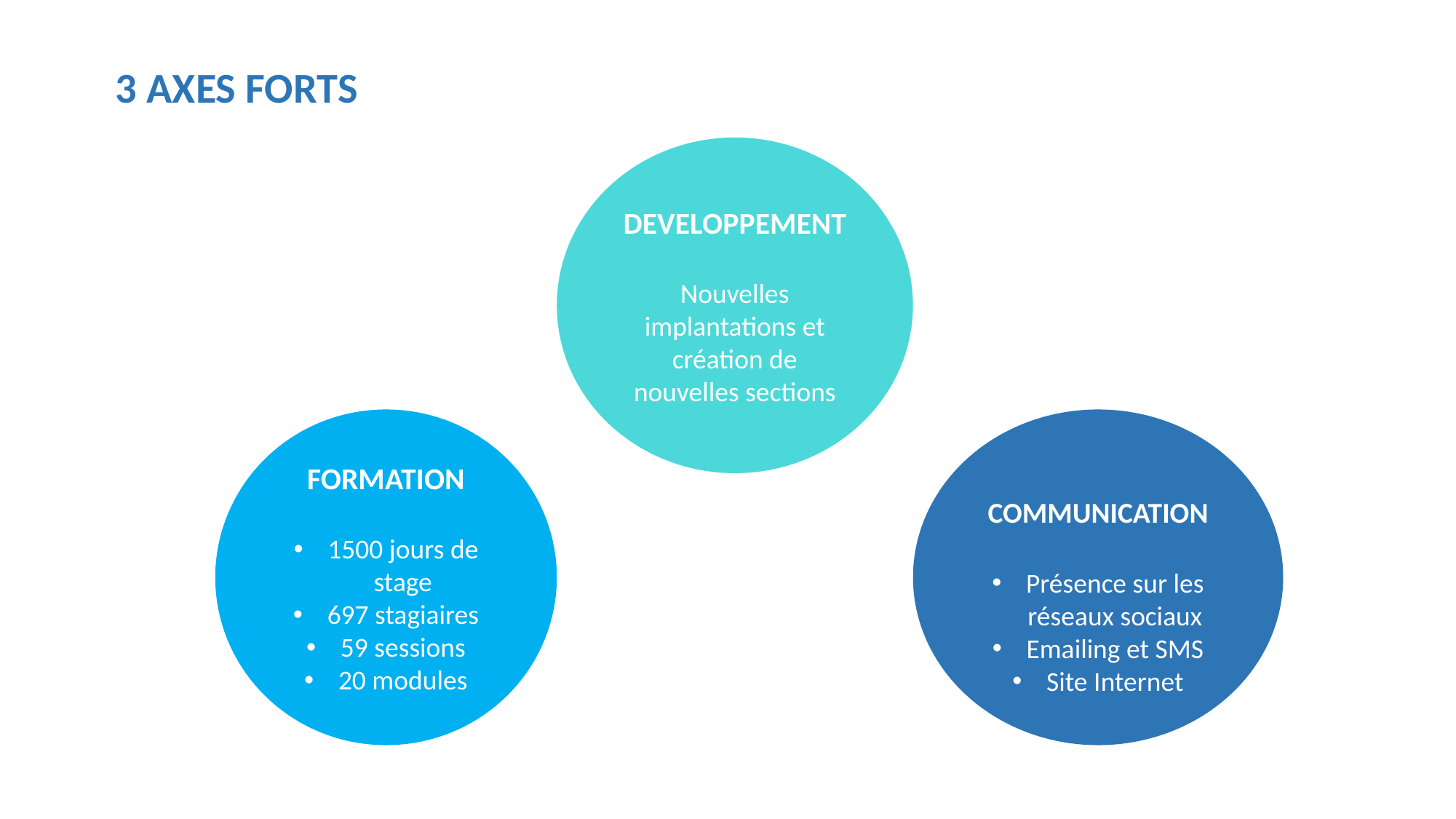

3 AXES FORTS
DEVELOPPEMENT

Nouvelles implantations et création de nouvelles sections
FORMATION

1500 jours de stage
697 stagiaires
59 sessions
20 modules

COMMUNICATION

Présence sur les réseaux sociaux
Emailing et SMS
Site Internet